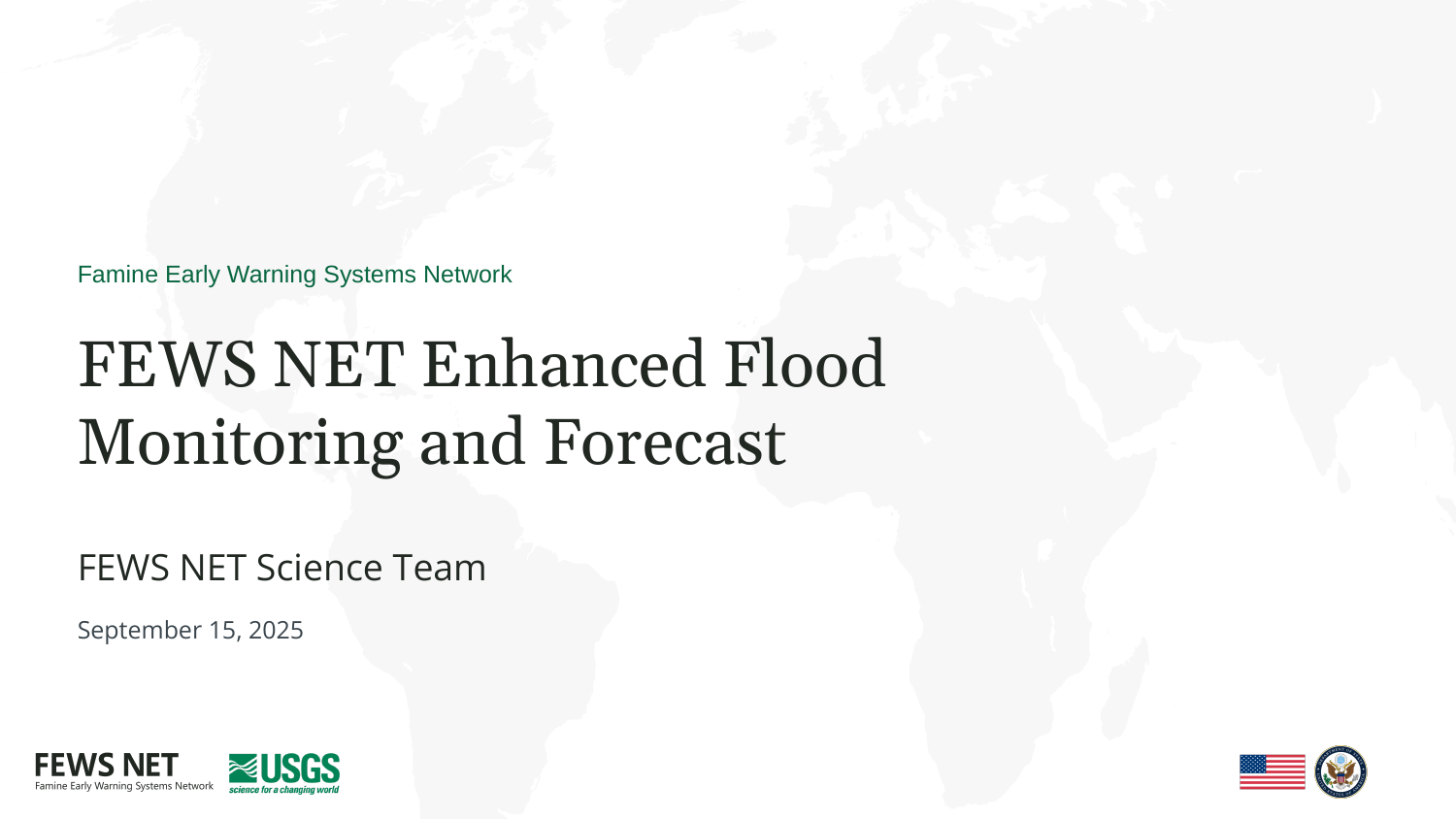

# FEWS NET Enhanced Flood Monitoring and Forecast
FEWS NET Science Team
September 15, 2025